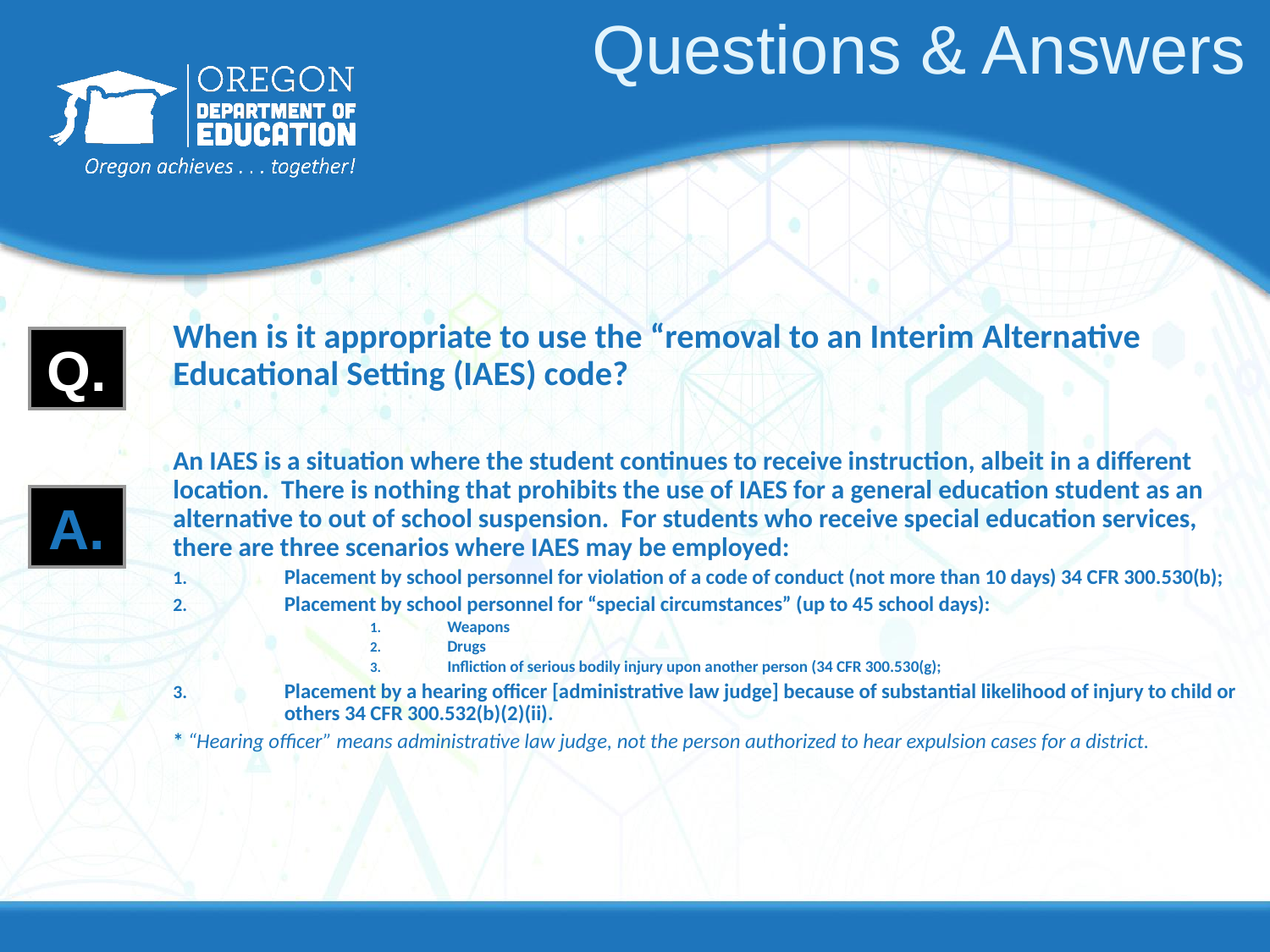

Questions & Answers
When is it appropriate to use the “removal to an Interim Alternative Educational Setting (IAES) code?

An IAES is a situation where the student continues to receive instruction, albeit in a different location.  There is nothing that prohibits the use of IAES for a general education student as an alternative to out of school suspension.  For students who receive special education services, there are three scenarios where IAES may be employed:
Placement by school personnel for violation of a code of conduct (not more than 10 days) 34 CFR 300.530(b);
Placement by school personnel for “special circumstances” (up to 45 school days):
Weapons
Drugs
Infliction of serious bodily injury upon another person (34 CFR 300.530(g);
Placement by a hearing officer [administrative law judge] because of substantial likelihood of injury to child or others 34 CFR 300.532(b)(2)(ii).
* “Hearing officer” means administrative law judge, not the person authorized to hear expulsion cases for a district.

Q.
A.